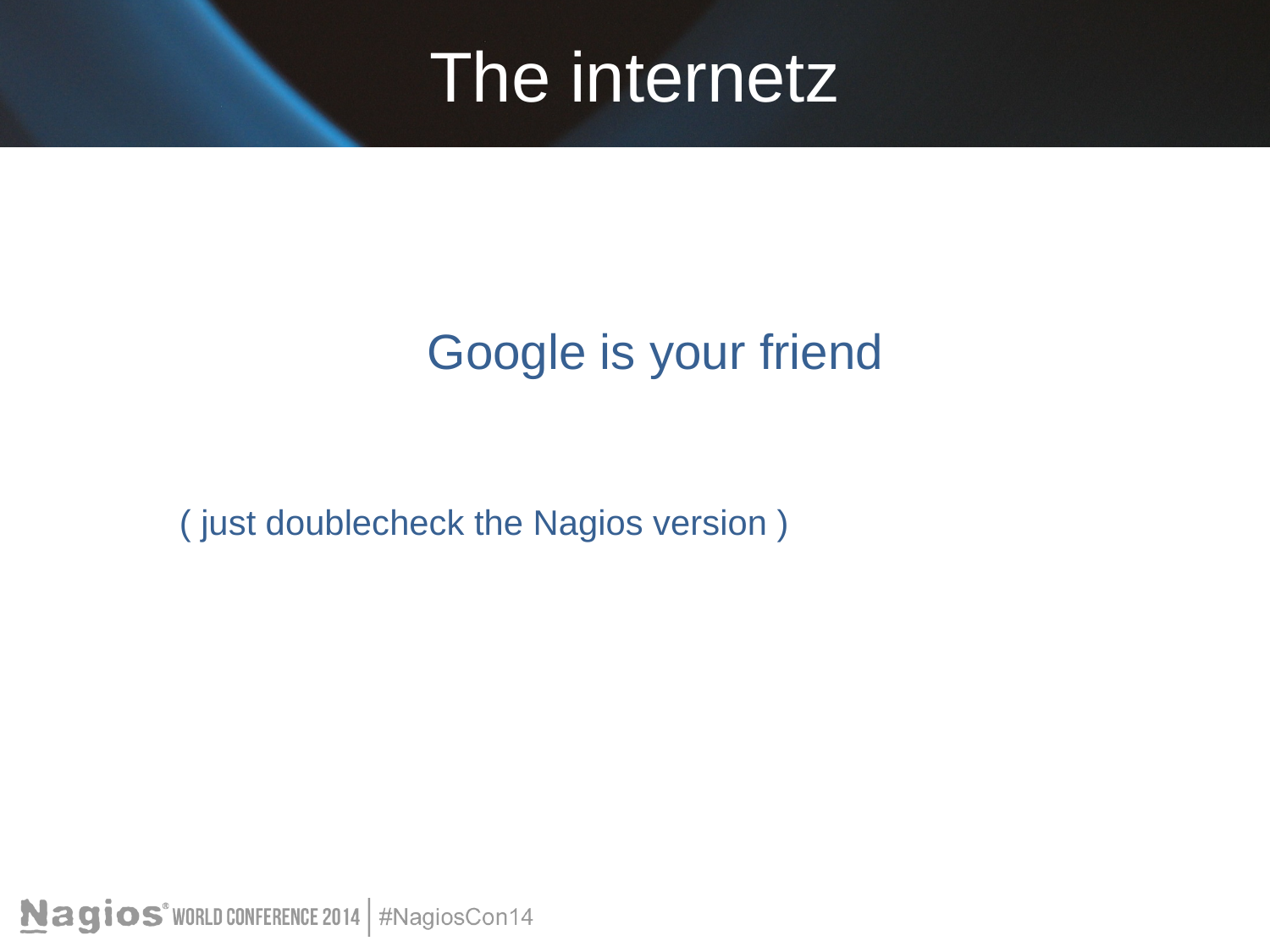

# The internetz

   Google is your friend

( just doublecheck the Nagios version )